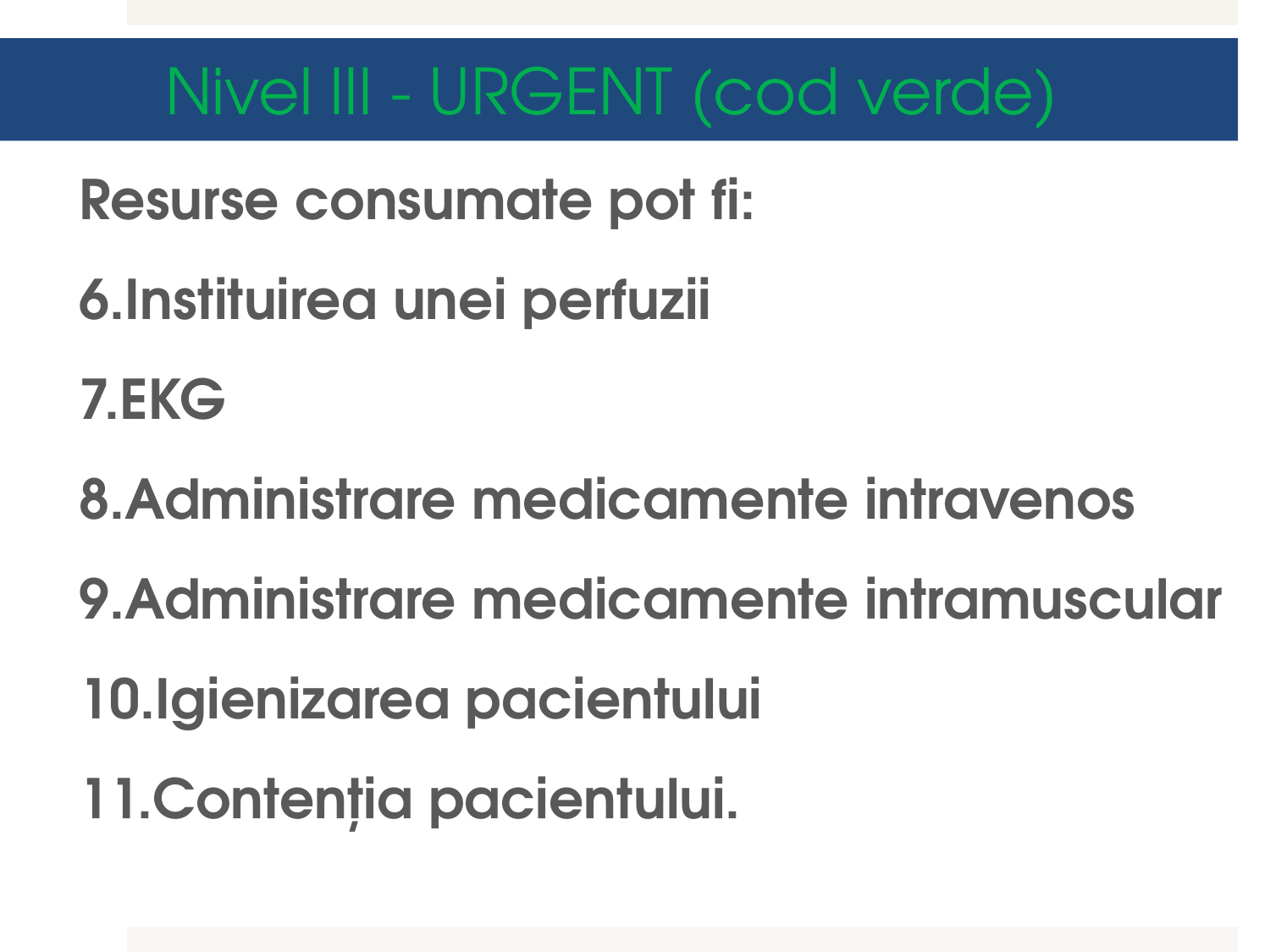

# Nivel III - URGENT (cod verde)
Resurse consumate pot fi:
6.Instituirea unei perfuzii
7.EKG
8.Administrare medicamente intravenos
9.Administrare medicamente intramuscular
10.Igienizarea pacientului
11.Contenția pacientului.